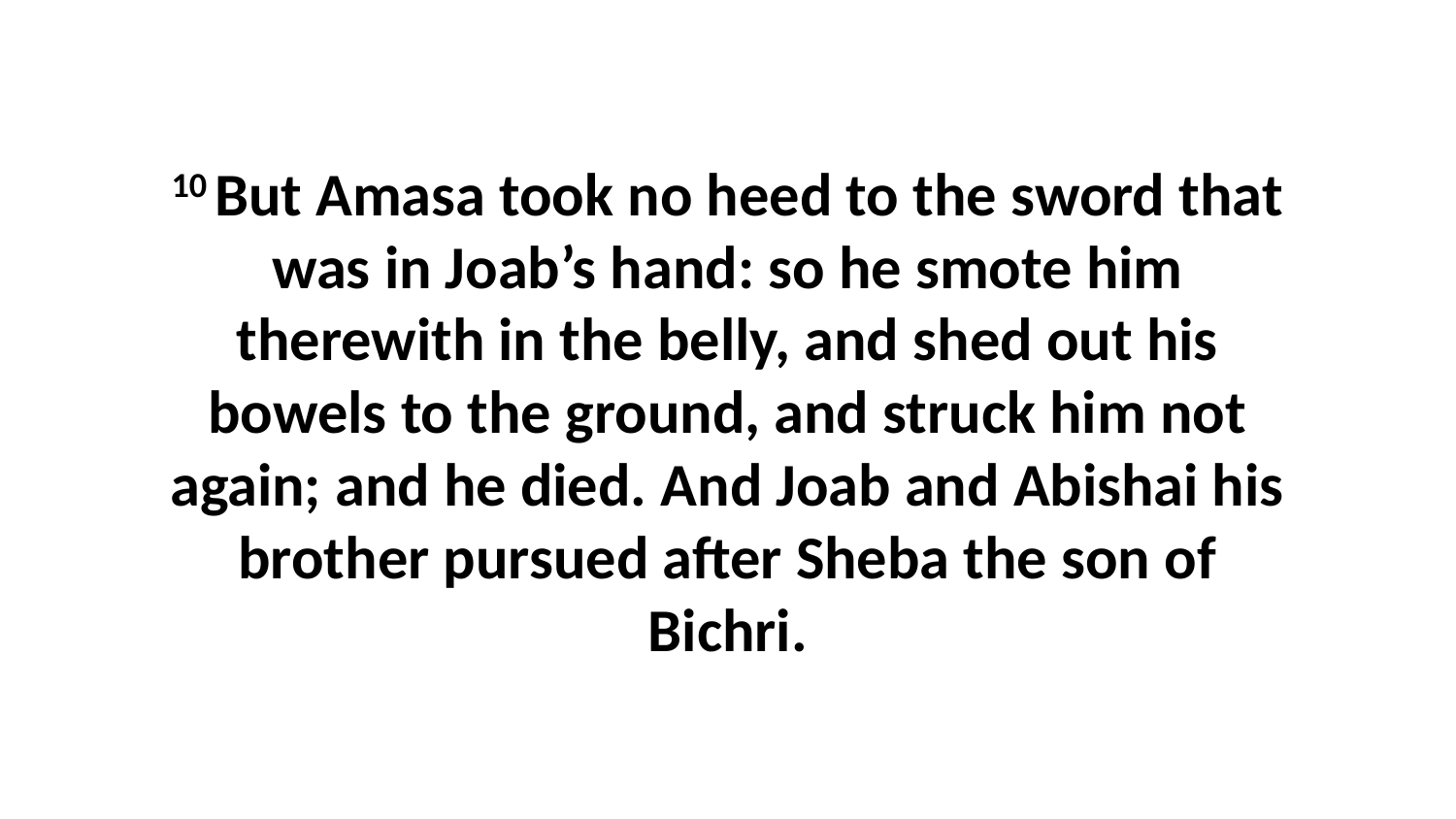

10 But Amasa took no heed to the sword that was in Joab’s hand: so he smote him therewith in the belly, and shed out his bowels to the ground, and struck him not again; and he died. And Joab and Abishai his brother pursued after Sheba the son of Bichri.